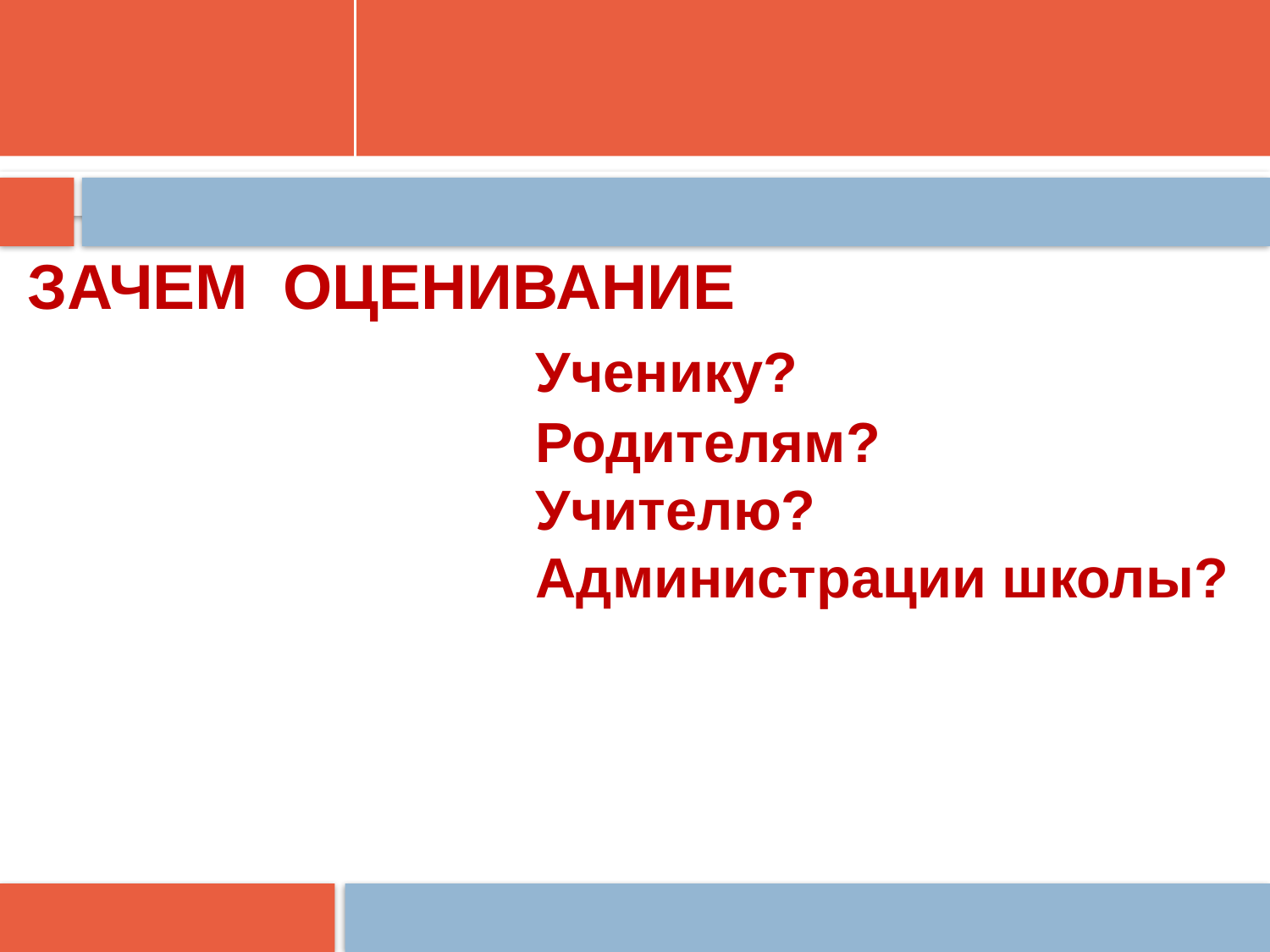

# ЗАЧЕМ  ОЦЕНИВАНИЕ Ученику? Родителям? Учителю? Администрации школы?